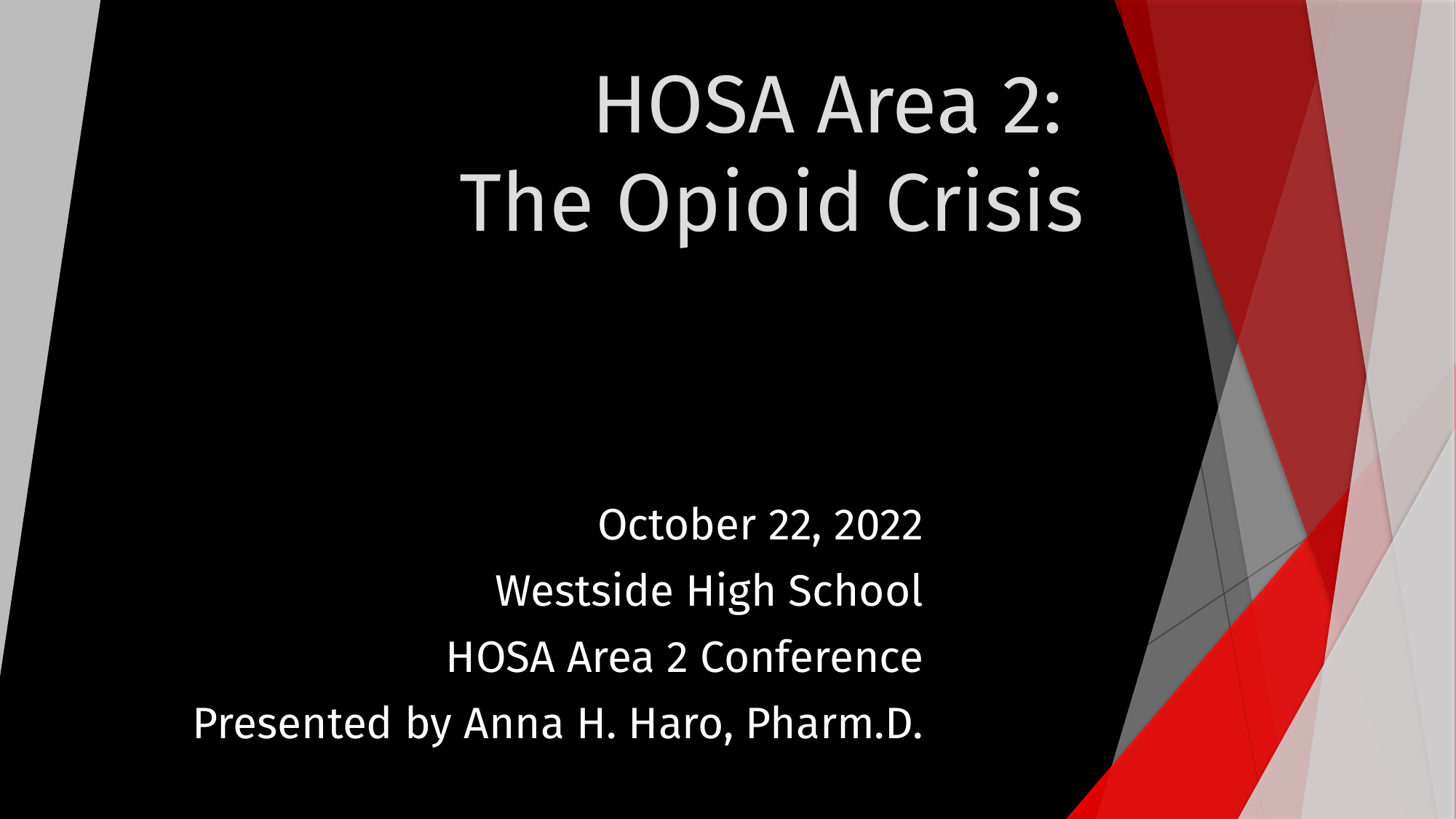

# HOSA Area 2: The Opioid Crisis

October 22, 2022
Westside High School
HOSA Area 2 Conference
Presented by Anna H. Haro, Pharm.D.